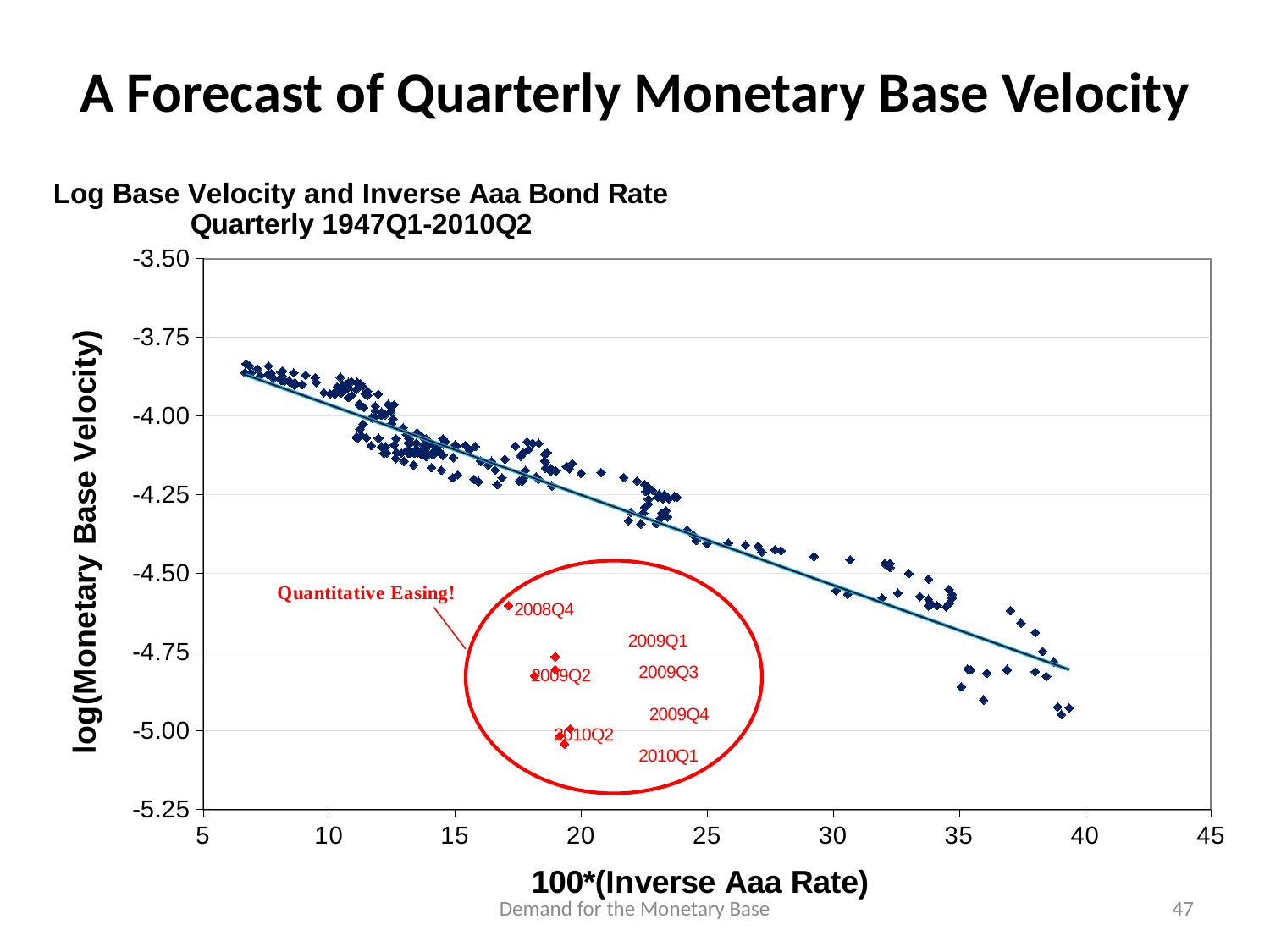

# A Forecast of Quarterly Monetary Base Velocity

### Chart: Log Base Velocity and Inverse Aaa Bond Rate Quarterly 1947Q1-2010Q2

| Category |  |
|---|---|
Demand for the Monetary Base
47